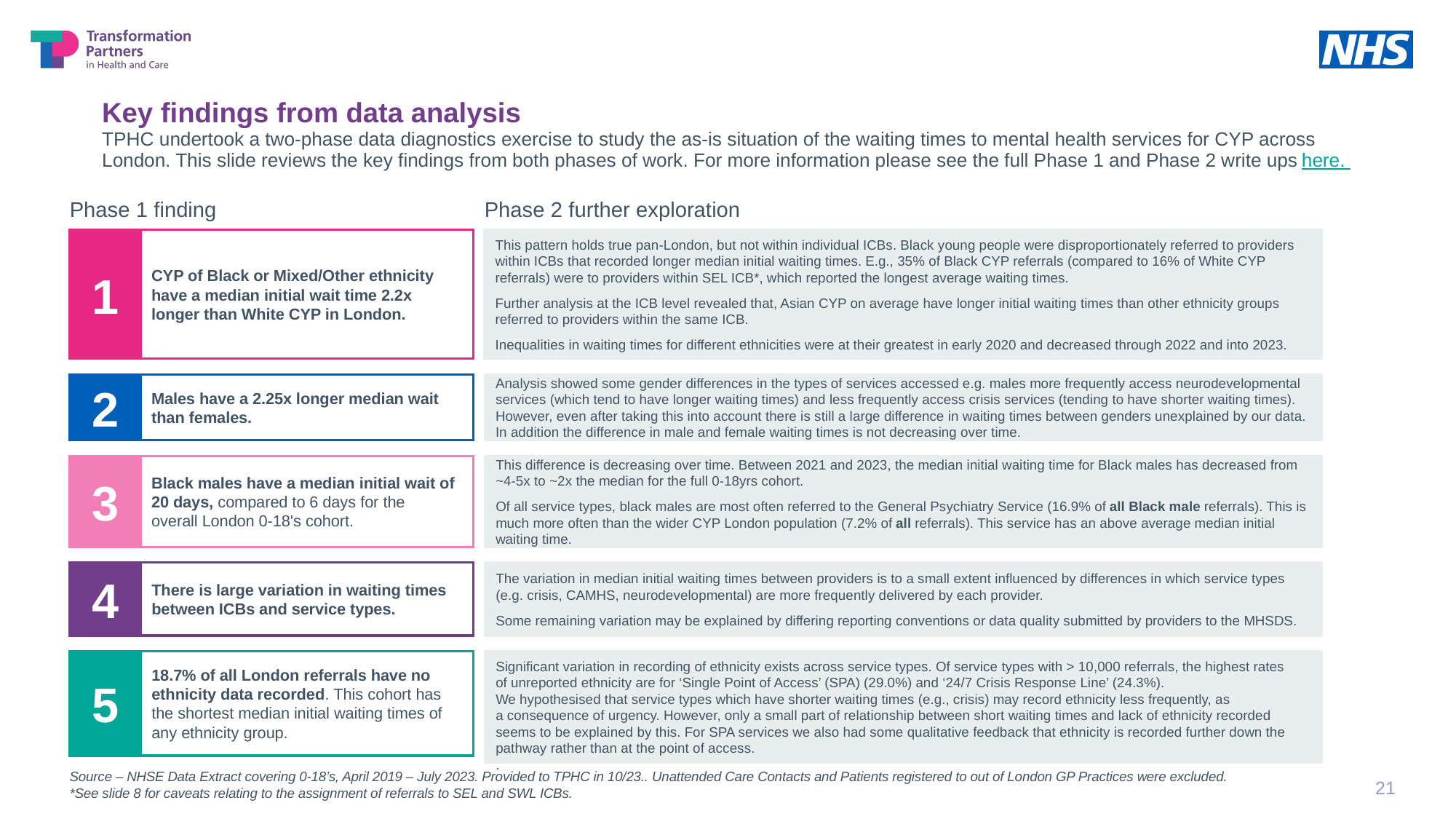

Key findings from data analysis
TPHC undertook a two-phase data diagnostics exercise to study the as-is situation of the waiting times to mental health services for CYP across London. This slide reviews the key findings from both phases of work. For more information please see the full Phase 1 and Phase 2 write ups here.

Phase 2 further exploration
Phase 1 finding
CYP of Black or Mixed/Other ethnicity have a​ median initial wait time 2.2x longer than White CYP in London.
This pattern holds true pan-London, but not within individual ICBs. Black young people were disproportionately referred to providers within ICBs that recorded longer median initial waiting times.​ E.g., 35% of Black CYP referrals (compared to 16% of White CYP referrals) were to providers within SEL ICB*, which reported the longest average waiting times.
Further analysis at the ICB level revealed that, Asian CYP on average have longer initial waiting times than other ethnicity groups referred to providers within the same ICB.
Inequalities in waiting times for different ethnicities were at their greatest in early 2020 and decreased through 2022 and into 2023.
1
2
Males have a 2.25x longer median wait than females.
Analysis showed some gender differences in the types of services accessed e.g. males more frequently access neurodevelopmental services (which tend to have longer waiting times) and less frequently access crisis services (tending to have shorter waiting times). However, even after taking this into account there is still a large difference in waiting times between genders unexplained by our data. In addition the difference in male and female waiting times is not decreasing over time.
3
Black males have a median initial wait of 20 days, compared to 6 days for the overall London 0-18's cohort.
This difference is decreasing over time. Between 2021 and 2023, the median initial waiting time for Black males has decreased from ~4-5x to ~2x the median for the full 0-18yrs cohort.
Of all service types, black males are most often referred to the General Psychiatry Service (16.9% of all Black male referrals). This is much more often than the wider CYP London population (7.2% of all referrals). This service has an above average median initial waiting time.
4
There is large variation in waiting times between ICBs and service types.
The variation in median initial waiting times between providers is to a small extent influenced by differences in which service types (e.g. crisis, CAMHS, neurodevelopmental) are more frequently delivered by each provider.
Some remaining variation may be explained by differing reporting conventions or data quality submitted by providers to the MHSDS.
5

Significant variation in recording of ethnicity exists across service types. Of service types with > 10,000 referrals, the highest rates of unreported ethnicity are for ‘Single Point of Access’ (SPA) (29.0%) and ‘24/7 Crisis Response Line’ (24.3%).​
We hypothesised that service types which have shorter waiting times (e.g., crisis) may record ethnicity less frequently, as a consequence of urgency. However, only a small part of relationship between short waiting times and lack of ethnicity recorded seems to be explained by this. For SPA services we also had some qualitative feedback that ethnicity is recorded further down the pathway rather than at the point of access.
.
18.7% of all London referrals have no ethnicity data recorded. This cohort has the shortest median initial waiting times of any ethnicity group.
Source – NHSE Data Extract covering 0-18’s, April 2019 – July 2023. Provided to TPHC in 10/23.. Unattended Care Contacts and Patients registered to out of London GP Practices were excluded.
*See slide 8 for caveats relating to the assignment of referrals to SEL and SWL ICBs.
21